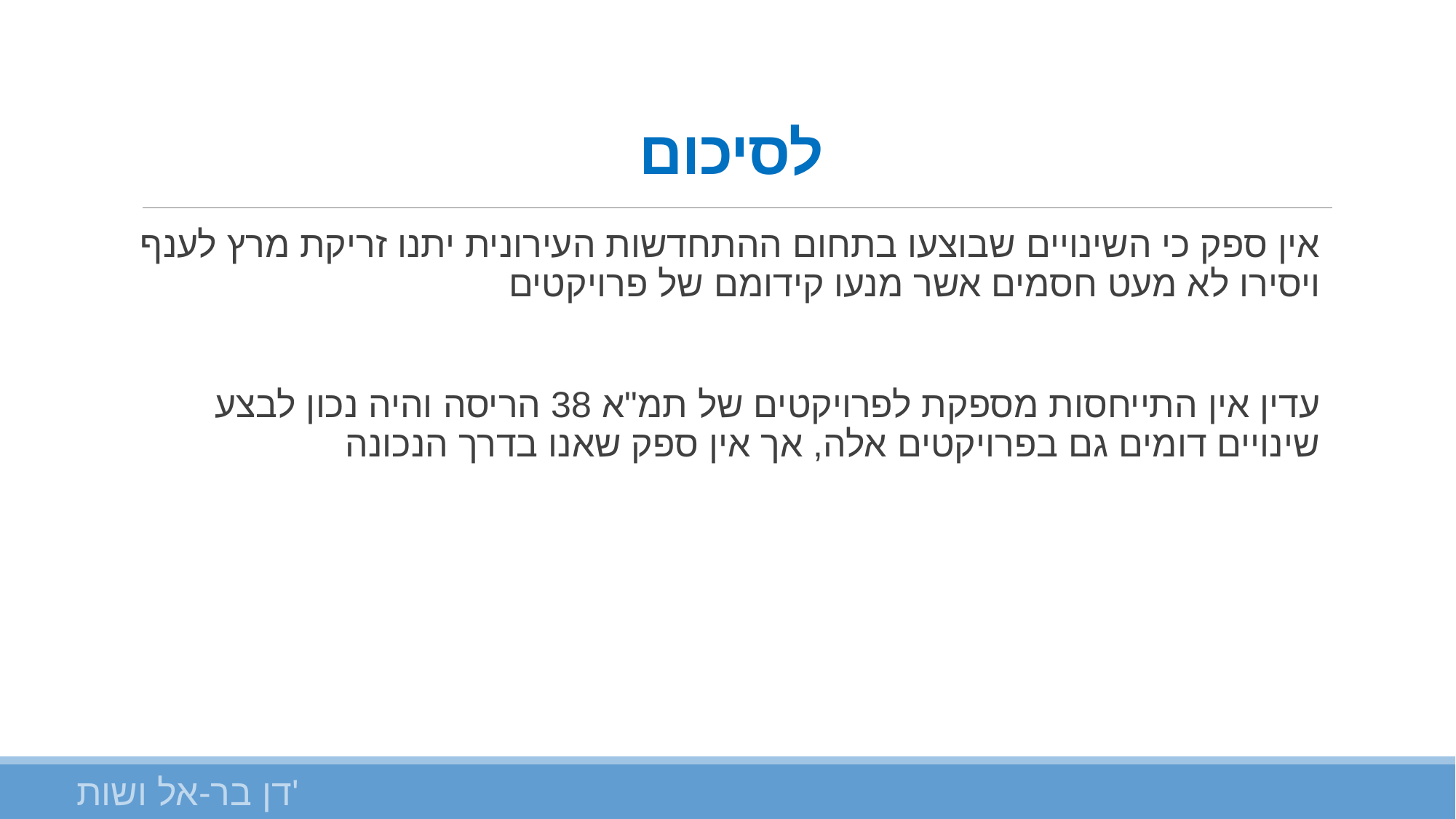

# לסיכום
אין ספק כי השינויים שבוצעו בתחום ההתחדשות העירונית יתנו זריקת מרץ לענף ויסירו לא מעט חסמים אשר מנעו קידומם של פרויקטים

עדין אין התייחסות מספקת לפרויקטים של תמ"א 38 הריסה והיה נכון לבצע שינויים דומים גם בפרויקטים אלה, אך אין ספק שאנו בדרך הנכונה

דן בר-אל ושות'